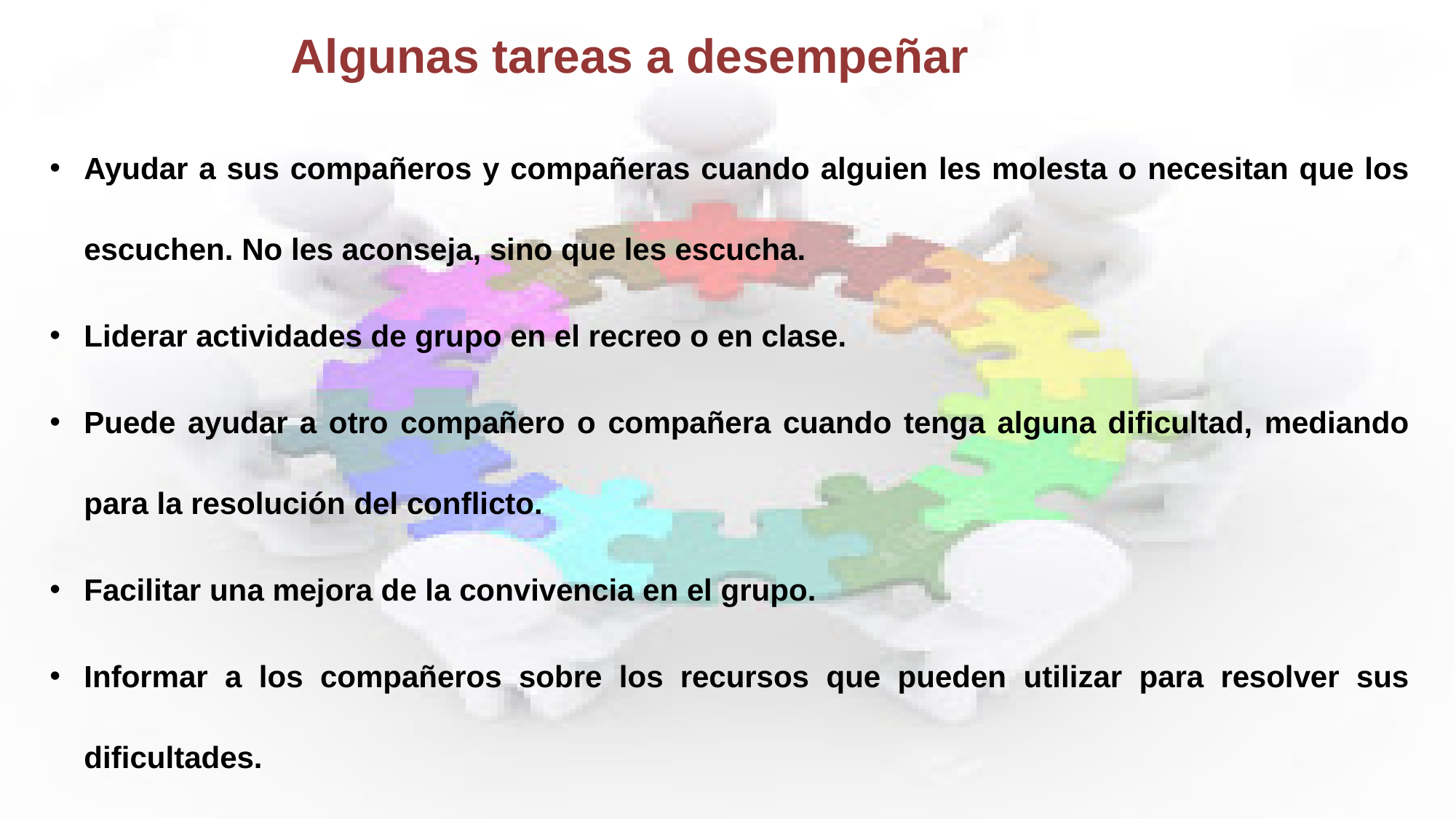

# Algunas tareas a desempeñar

Ayudar a sus compañeros y compañeras cuando alguien les molesta o necesitan que los escuchen. No les aconseja, sino que les escucha.
Liderar actividades de grupo en el recreo o en clase.
Puede ayudar a otro compañero o compañera cuando tenga alguna dificultad, mediando para la resolución del conflicto.
Facilitar una mejora de la convivencia en el grupo.
Informar a los compañeros sobre los recursos que pueden utilizar para resolver sus dificultades.